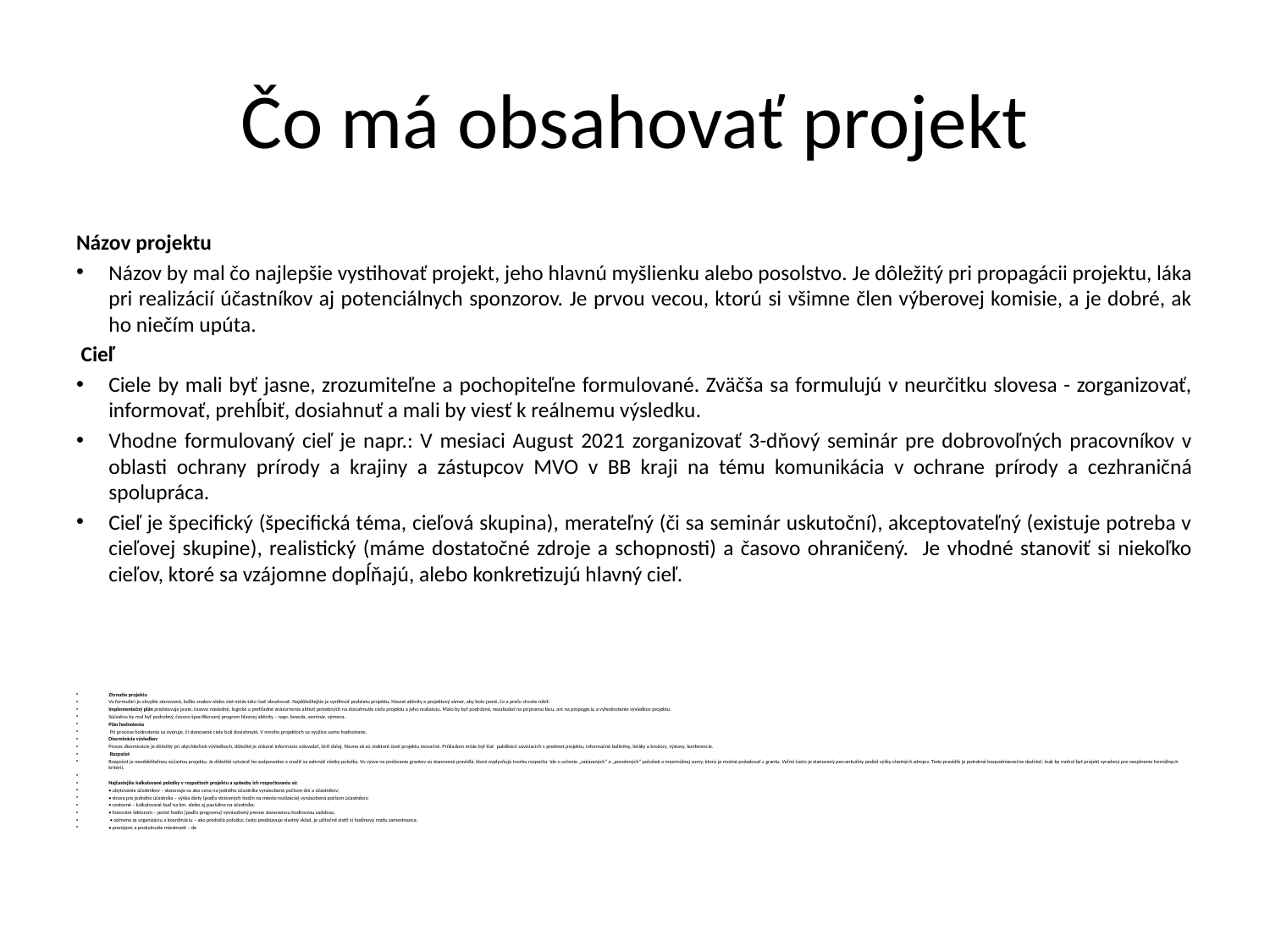

# Čo má obsahovať projekt
Názov projektu
Názov by mal čo najlepšie vystihovať projekt, jeho hlavnú myšlienku alebo posolstvo. Je dôležitý pri propagácii projektu, láka pri realizácií účastníkov aj potenciálnych sponzorov. Je prvou vecou, ktorú si všimne člen výberovej komisie, a je dobré, ak ho niečím upúta.
 Cieľ
Ciele by mali byť jasne, zrozumiteľne a pochopiteľne formulované. Zväčša sa formulujú v neurčitku slovesa - zorganizovať, informovať, prehĺbiť, dosiahnuť a mali by viesť k reálnemu výsledku.
Vhodne formulovaný cieľ je napr.: V mesiaci August 2021 zorganizovať 3-dňový seminár pre dobrovoľných pracovníkov v oblasti ochrany prírody a krajiny a zástupcov MVO v BB kraji na tému komunikácia v ochrane prírody a cezhraničná spolupráca.
Cieľ je špecifický (špecifická téma, cieľová skupina), merateľný (či sa seminár uskutoční), akceptovateľný (existuje potreba v cieľovej skupine), realistický (máme dostatočné zdroje a schopnosti) a časovo ohraničený.  Je vhodné stanoviť si niekoľko cieľov, ktoré sa vzájomne dopĺňajú, alebo konkretizujú hlavný cieľ.

Zhrnutie projektu
Vo formulári je obvykle stanovené, koľko znakov alebo viet môže táto časť obsahovať. Najdôležitejšie je vystihnúť podstatu projektu, hlavné aktivity a projektový zámer, aby bolo jasné, čo a prečo chcete robiť.
Implementačný plán predstavuje jasné, časovo následné, logické a prehľadné znázornenie aktivít potrebných na dosiahnutie cieľa projektu a jeho realizáciu. Malo by byť podrobné, nezabúdať na prípravnú fázu, ani na propagáciu a vyhodnotenie výsledkov projektu.
Súčasťou by mal byť podrobný, časovo špecifikovaný program hlavnej aktivity – napr. beseda, seminár, výmena.
Plán hodnotenia
 Pri procese hodnotenia sa overuje, či stanovené ciele boli dosiahnuté. V mnoho projektoch sa využíva samo hodnotenie.
Diseminácia výsledkov
Proces diseminácie je dôležitý pri akýchkoľvek výsledkoch, dôležité je získané informácie odovzdať, šíriť ďalej, hlavne ak sú niektoré časti projektu inovačné. Príkladom môže byť tlač  publikácií súvisiacich s predmet projektu, informačné bulletiny, letáky a brožúry, výstavy, konferencie.
 Rozpočet
Rozpočet je neoddeliteľnou súčasťou projektu. Je dôležité vytvárať ho zodpovedne a snažiť sa zahrnúť všetky položky. Vo výzve na podávanie grantov sú stanovené pravidlá, ktoré ovplyvňujú tvorbu rozpočtu. Ide o určenie „zakázaných“ a „povolených“ položiek a maximálnej sumy, ktorú je možné požadovať z grantu. Veľmi často je stanovený percentuálny podiel výšky vlastných zdrojov. Tieto pravidlá je potrebné bezpodmienečne dodržať, inak by mohol byť projekt vyradený pre nesplnenie formálnych kritérií.

Najčastejšie kalkulované položky v rozpočtoch projektu a spôsoby ich rozpočtovania sú:
• ubytovanie účastníkov – stanovuje sa ako cena na jedného účastníka vynásobená počtom dní a účastníkov;
• strava pre jedného účastníka – výška diéty (podľa strávených hodín na mieste realizácie) vynásobená počtom účastníkov;
• cestovné – kalkulované buď na km, alebo aj paušálne na účastníka;
• honoráre lektorom – počet hodín (podľa programu) vynásobený presne stanovenou hodinovou sadzbou;
 • odmena za organizáciu a koordináciu – ako predošlá položka; často predstavuje vlastný vklad, je užitočné zistiť si hodinovú mzdu zamestnanca;
• prenájom a poskytnutie miestností – de